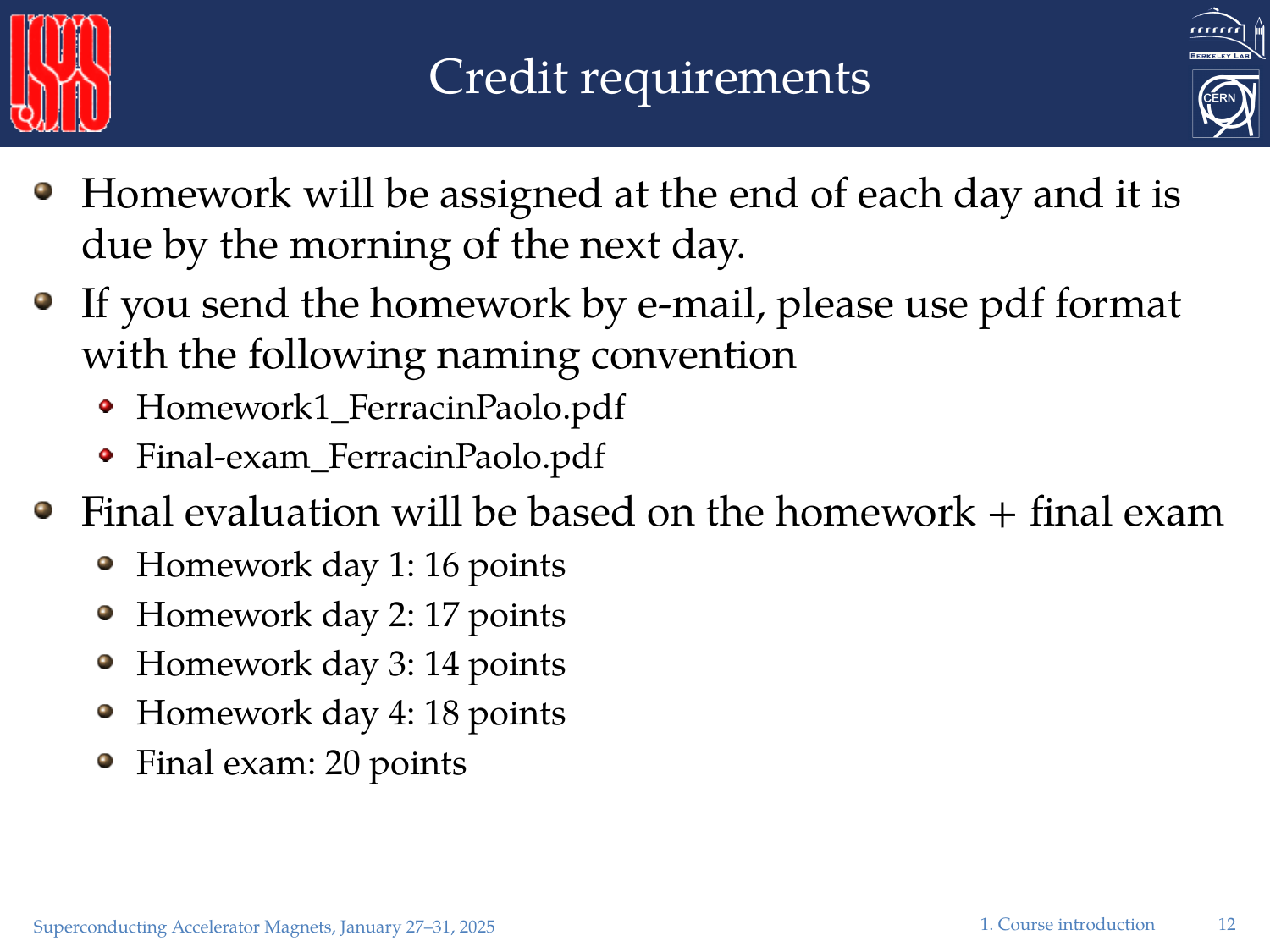

# Credit requirements
Homework will be assigned at the end of each day and it is due by the morning of the next day.
If you send the homework by e-mail, please use pdf format with the following naming convention
Homework1_FerracinPaolo.pdf
Final-exam_FerracinPaolo.pdf
Final evaluation will be based on the homework + final exam
Homework day 1: 16 points
Homework day 2: 17 points
Homework day 3: 14 points
Homework day 4: 18 points
Final exam: 20 points

1. Course introduction
12
Superconducting Accelerator Magnets, January 27–31, 2025